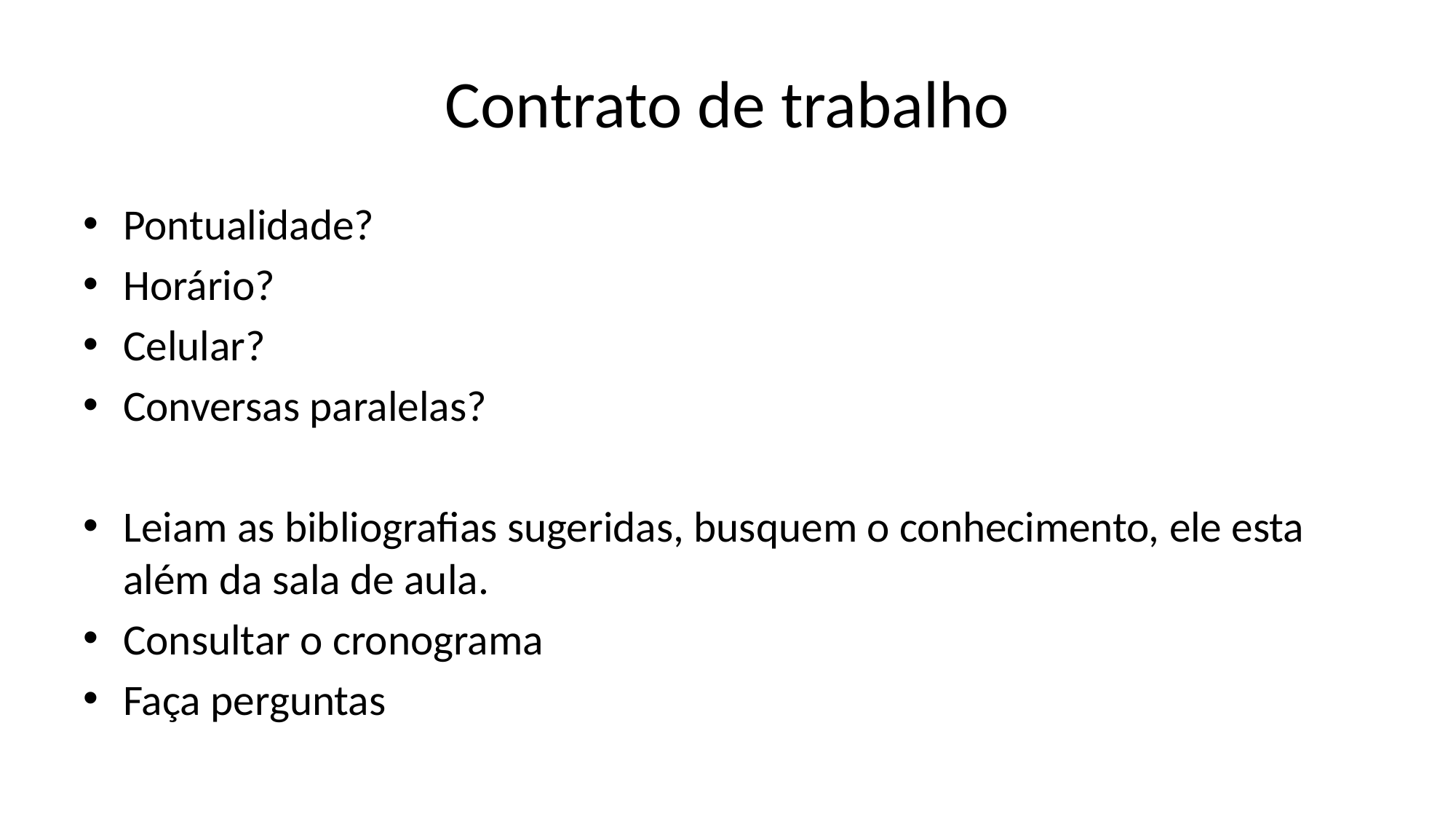

# Contrato de trabalho
Pontualidade?
Horário?
Celular?
Conversas paralelas?

Leiam as bibliografias sugeridas, busquem o conhecimento, ele esta além da sala de aula.
Consultar o cronograma
Faça perguntas